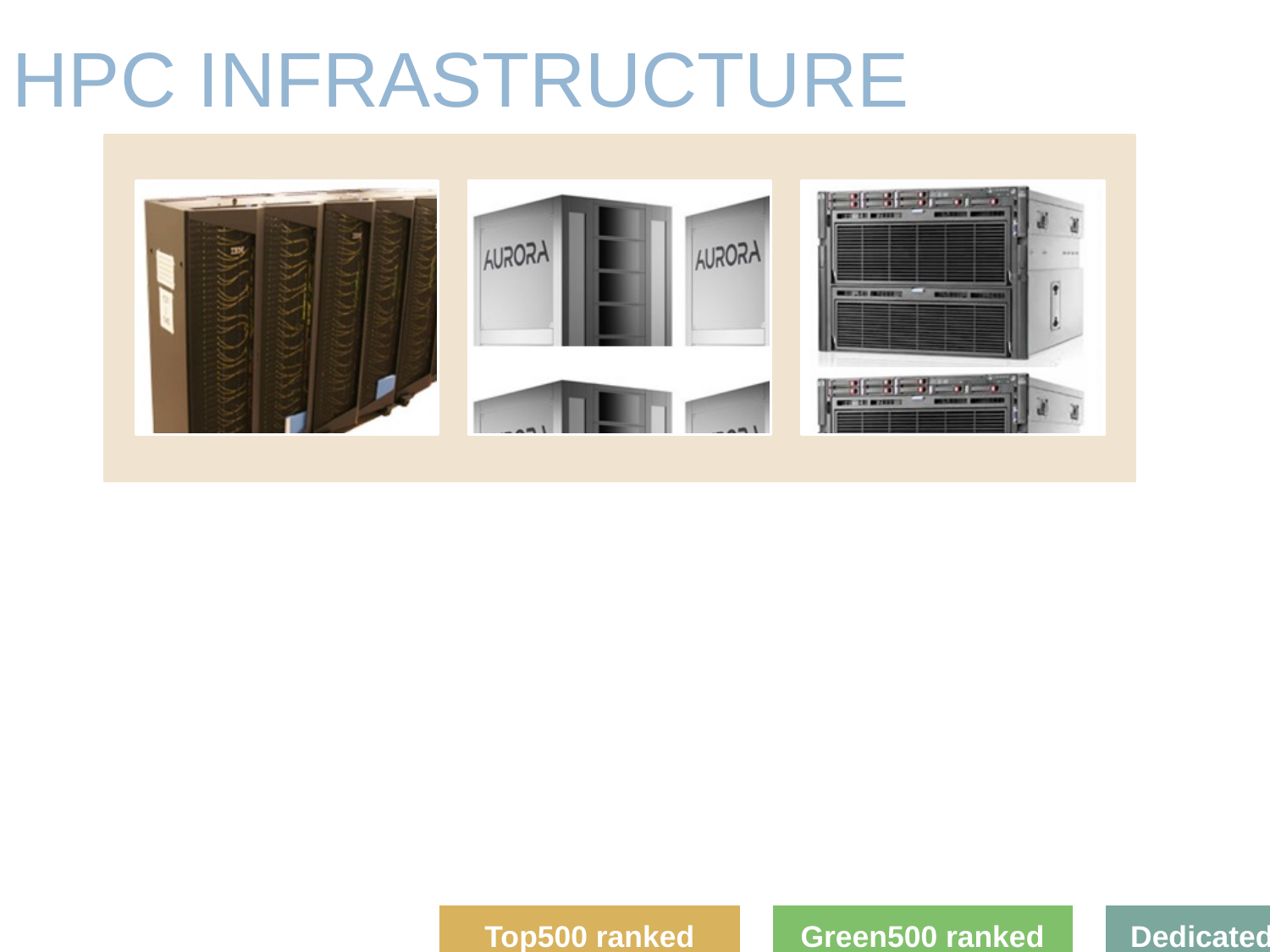

HPC INFRASTRUCTURE

Top500 ranked HPC infrastructure

Fermi is ranked #7 on June 2012 op500 list
Galileo is the cluster targeting CAE simulations.
>1000 Intel Haswel CPUs (8000 cores)
Green500 ranked HPC infrastructure

Eurora is ranked #1 on the June 2013 green500 list
Dedicated HW for pre/post processing CAE activity

Dedicated ‘Fat’ nodes enables the management of up to 1TB of shared RAM